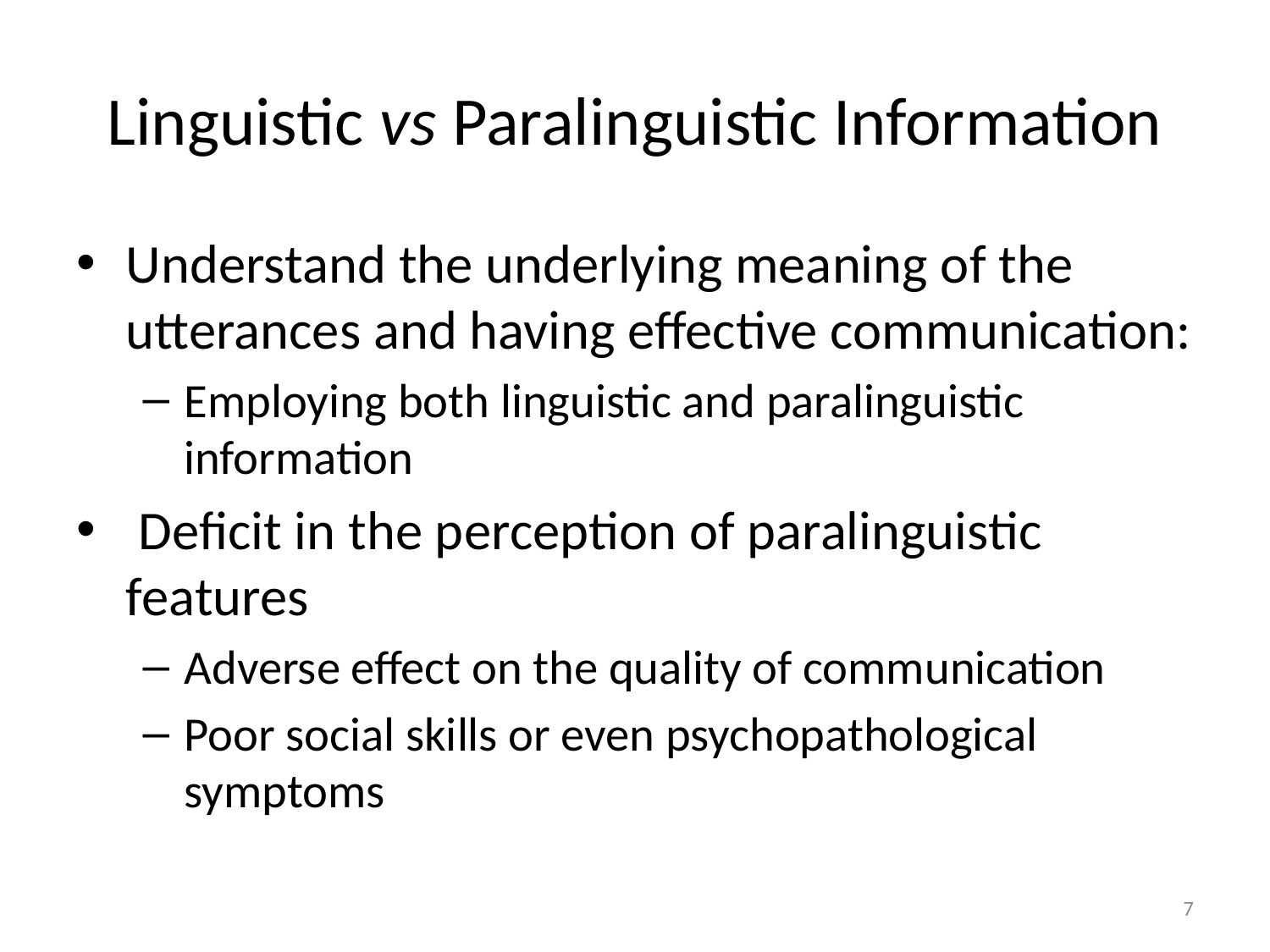

# Linguistic vs Paralinguistic Information
Understand the underlying meaning of the utterances and having effective communication:
Employing both linguistic and paralinguistic information
 Deficit in the perception of paralinguistic features
Adverse effect on the quality of communication
Poor social skills or even psychopathological symptoms

7